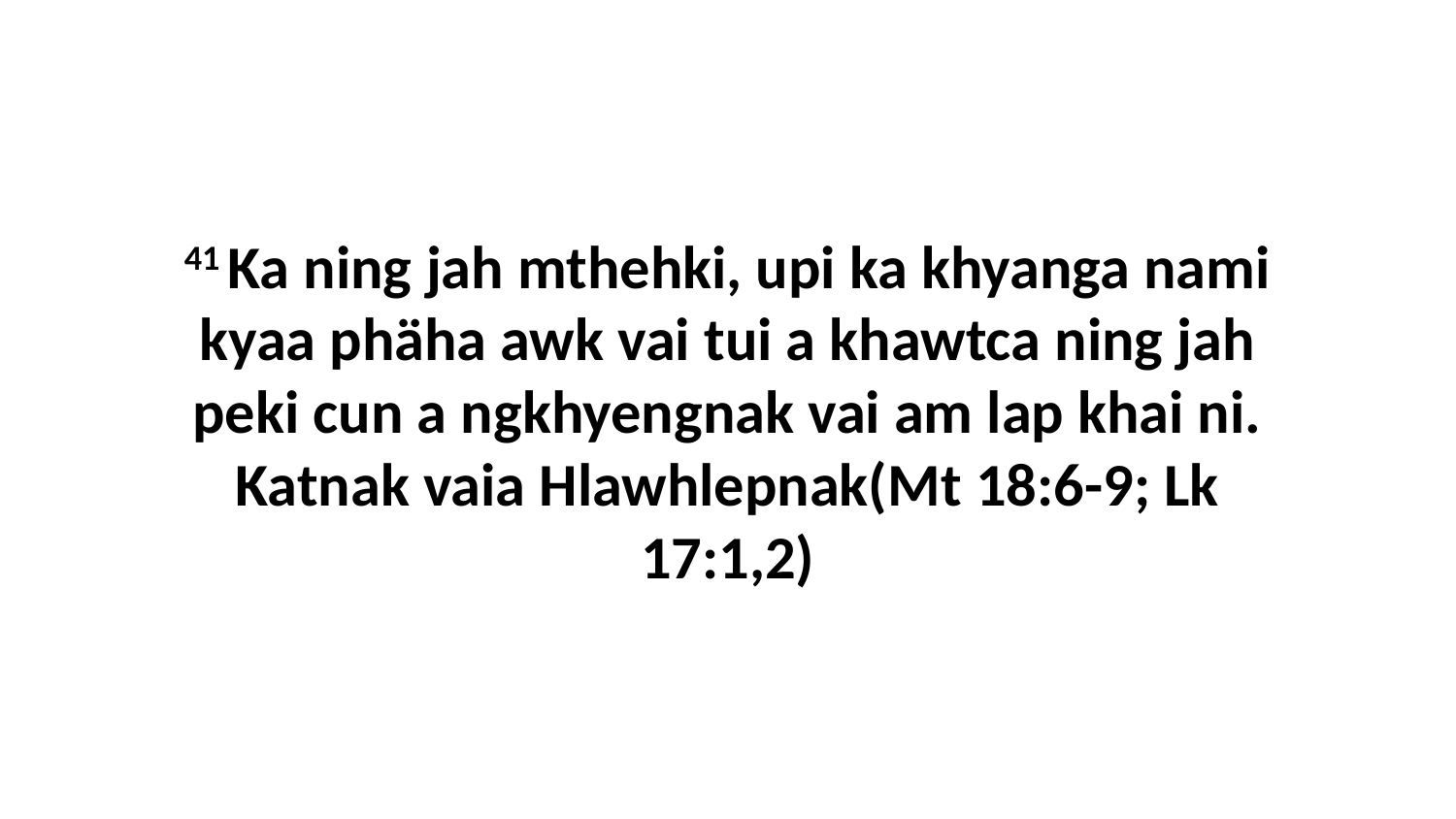

41 Ka ning jah mthehki, upi ka khyanga nami kyaa phäha awk vai tui a khawtca ning jah peki cun a ngkhyengnak vai am lap khai ni. Katnak vaia Hlawhlepnak(Mt 18:6-9; Lk 17:1,2)